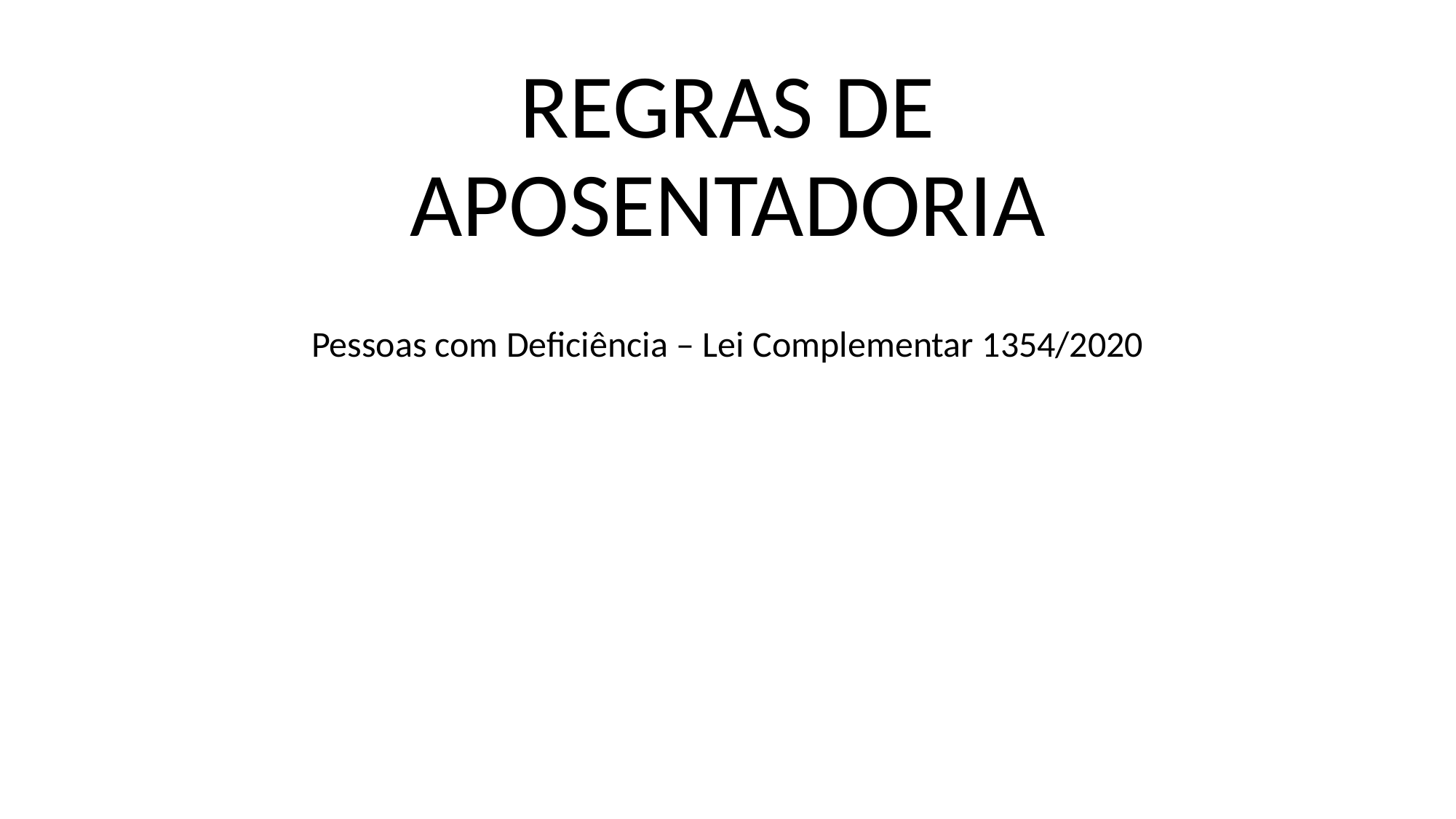

# REGRAS DE APOSENTADORIA

Pessoas com Deficiência – Lei Complementar 1354/2020